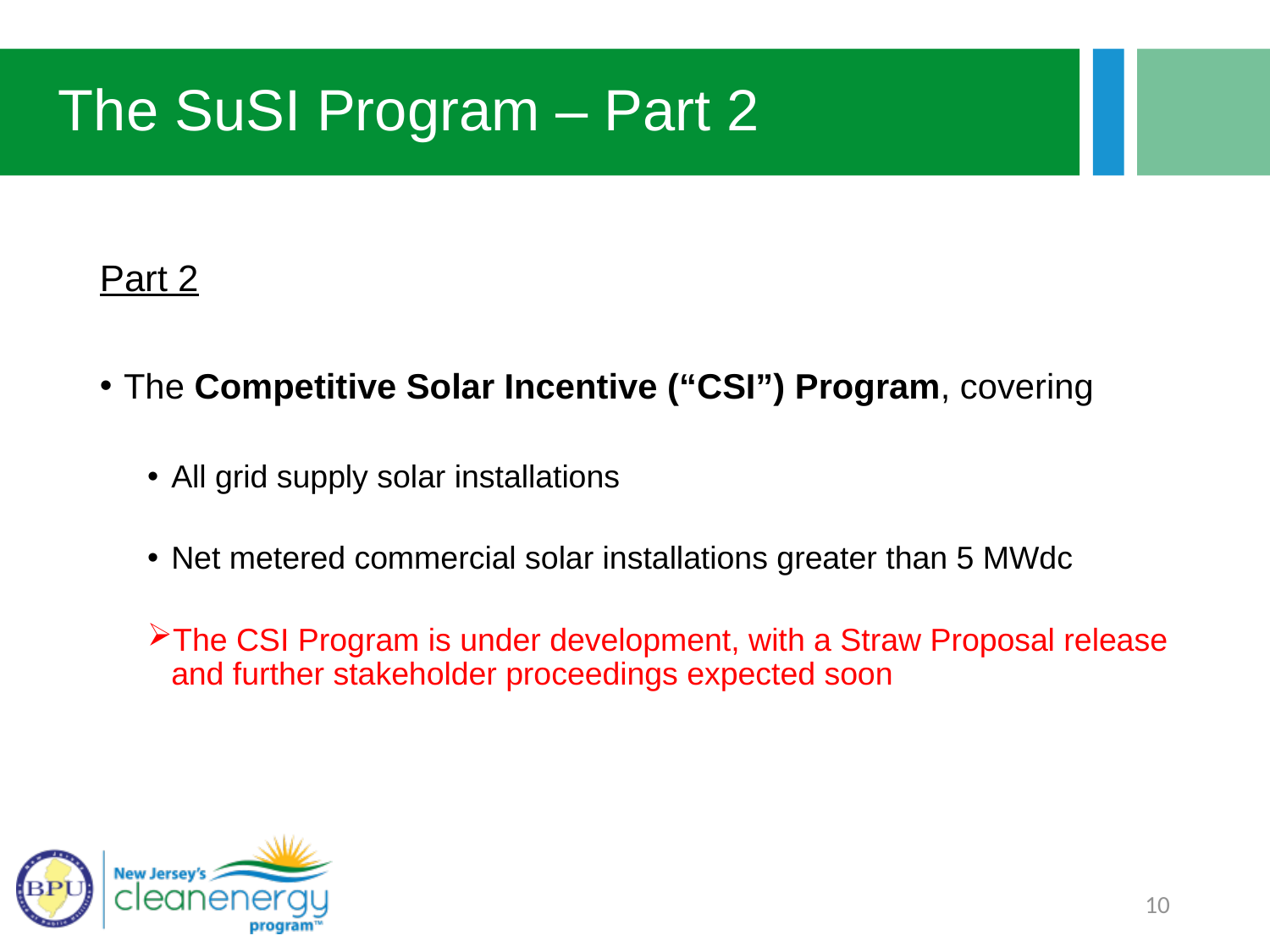

# The SuSI Program – Part 2
Part 2

The Competitive Solar Incentive (“CSI”) Program, covering

All grid supply solar installations

Net metered commercial solar installations greater than 5 MWdc

The CSI Program is under development, with a Straw Proposal release and further stakeholder proceedings expected soon

10